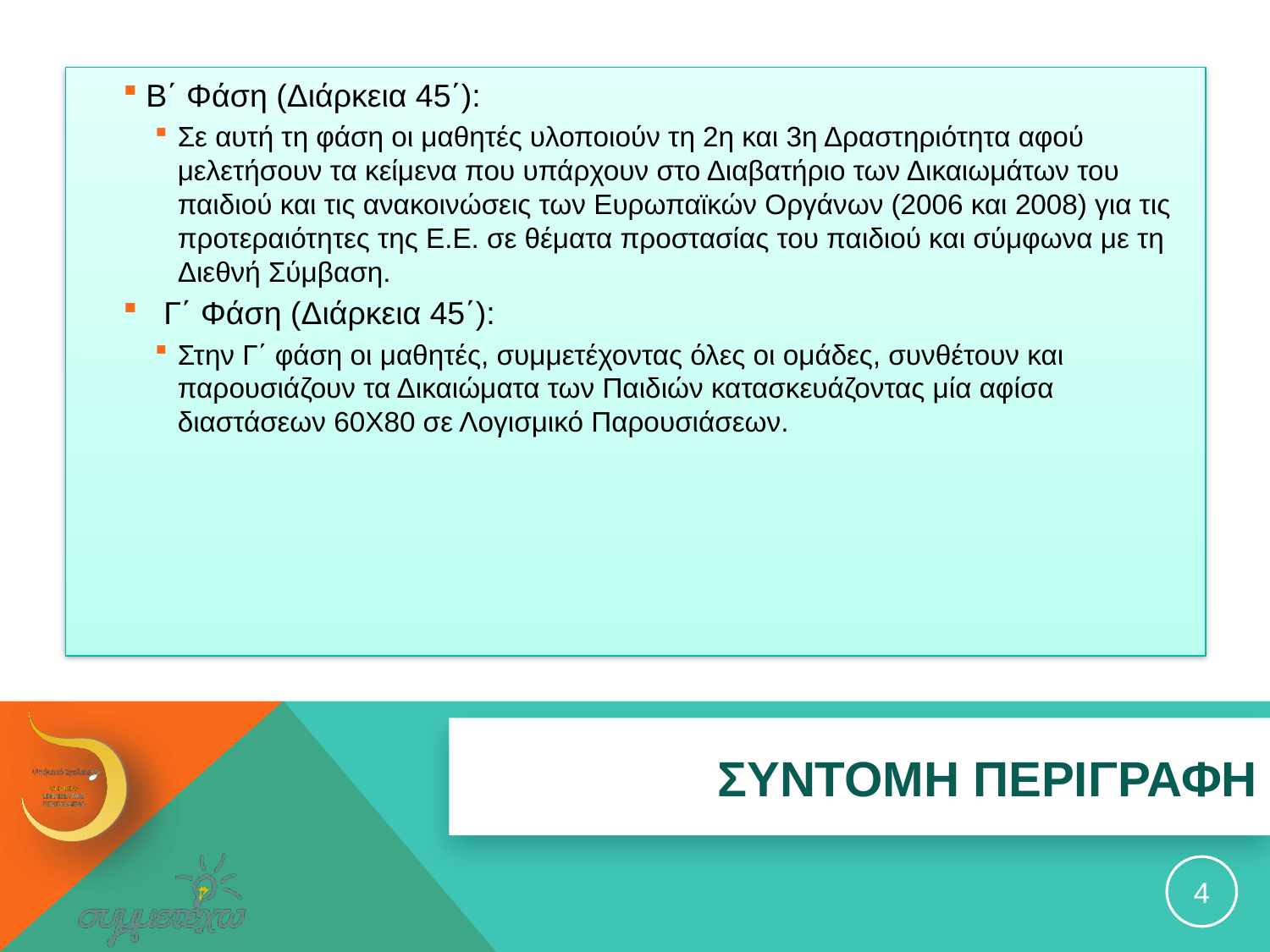

Β΄ Φάση (Διάρκεια 45΄):
Σε αυτή τη φάση οι μαθητές υλοποιούν τη 2η και 3η Δραστηριότητα αφού μελετήσουν τα κείμενα που υπάρχουν στο Διαβατήριο των Δικαιωμάτων του παιδιού και τις ανακοινώσεις των Ευρωπαϊκών Οργάνων (2006 και 2008) για τις προτεραιότητες της Ε.Ε. σε θέματα προστασίας του παιδιού και σύμφωνα με τη Διεθνή Σύμβαση.
  Γ΄ Φάση (Διάρκεια 45΄):
Στην Γ΄ φάση οι μαθητές, συμμετέχοντας όλες οι ομάδες, συνθέτουν και παρουσιάζουν τα Δικαιώματα των Παιδιών κατασκευάζοντας μία αφίσα διαστάσεων 60Χ80 σε Λογισμικό Παρουσιάσεων.

# ΣΥΝΤΟΜΗ ΠΕΡΙΓΡΑΦΗ
4